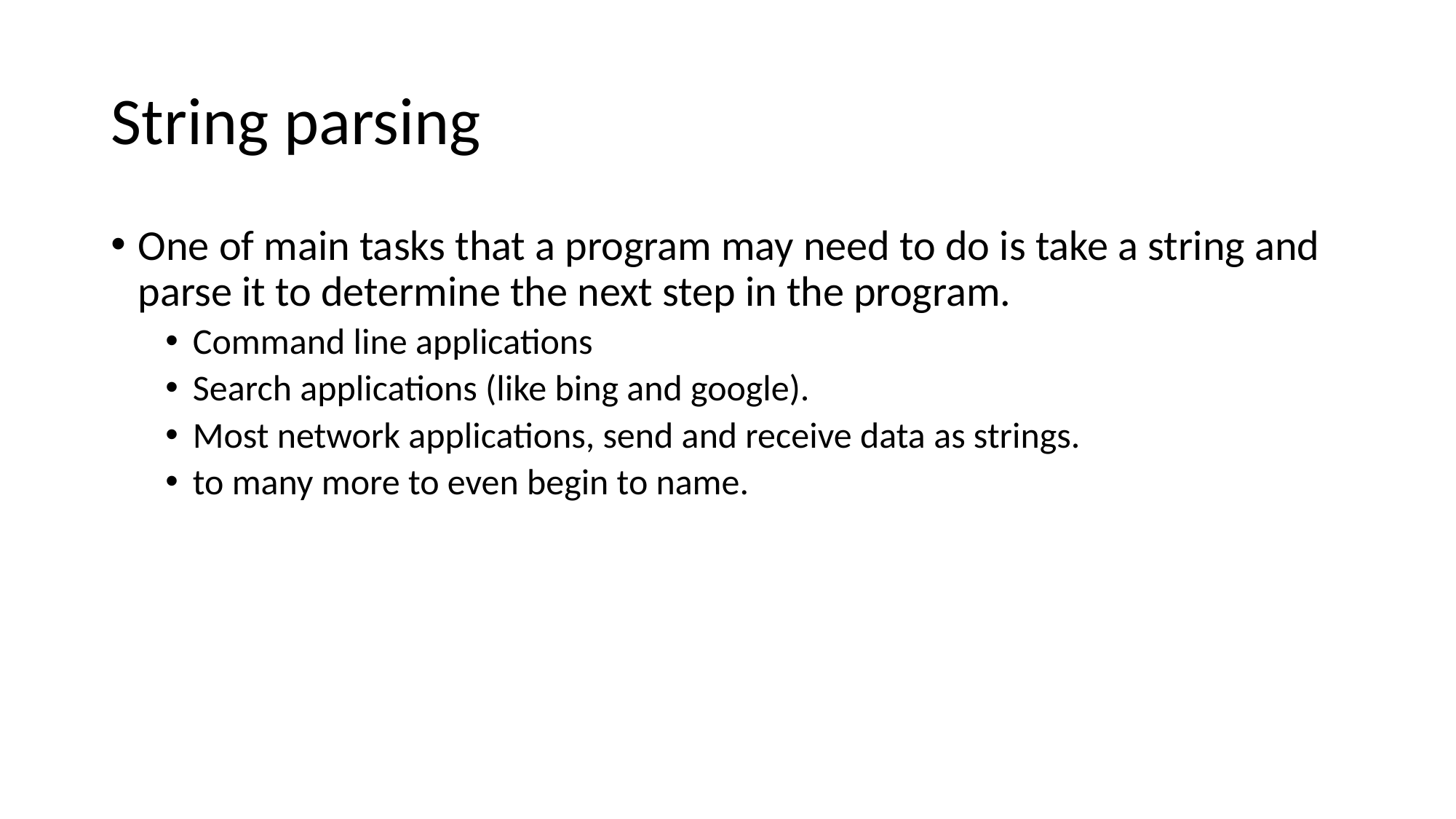

# String parsing
One of main tasks that a program may need to do is take a string and parse it to determine the next step in the program.
Command line applications
Search applications (like bing and google).
Most network applications, send and receive data as strings.
to many more to even begin to name.